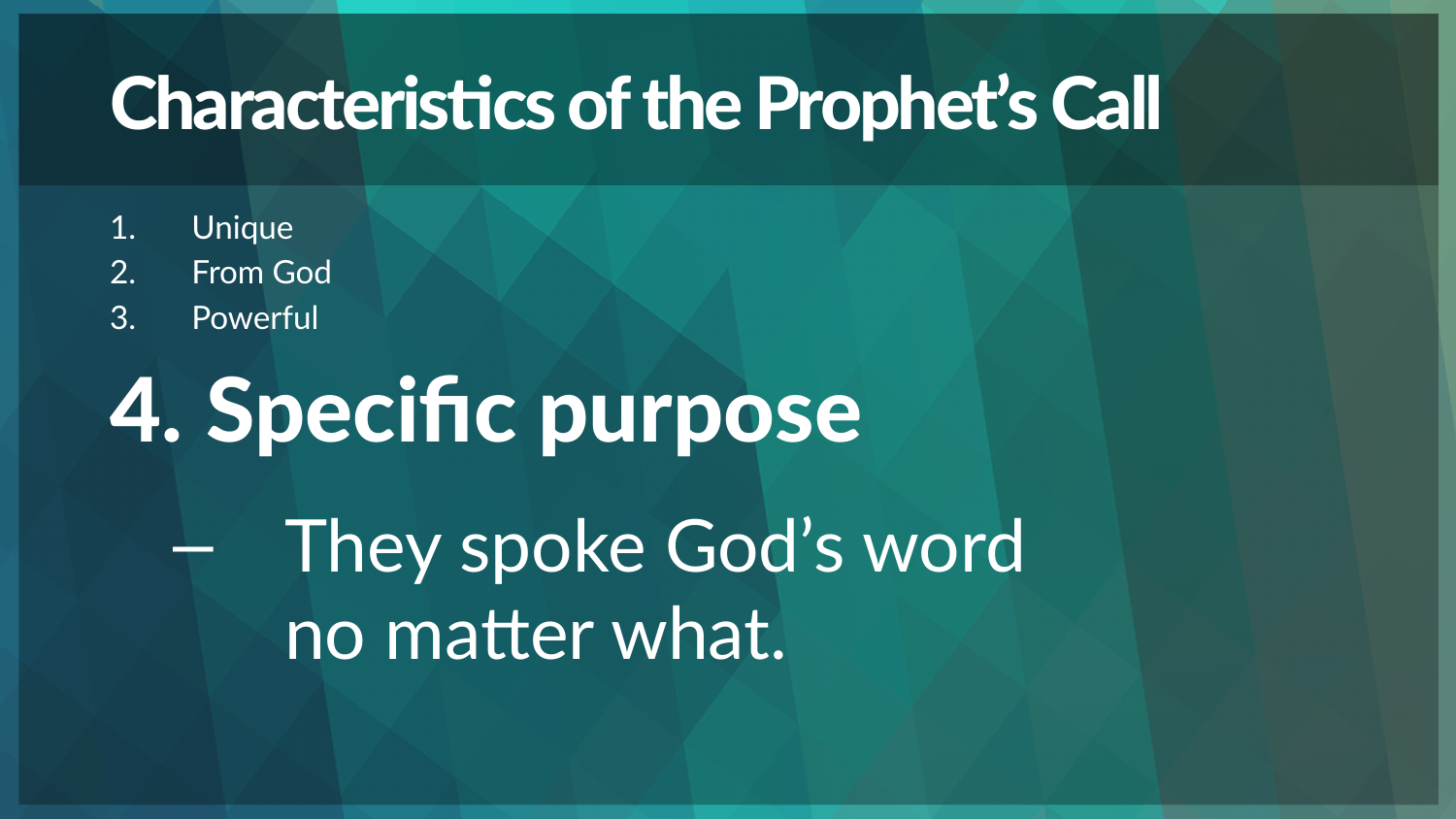

# Characteristics of the Prophet’s Call
Unique
From God
Powerful
Specific purpose
They spoke God’s word
no matter what.